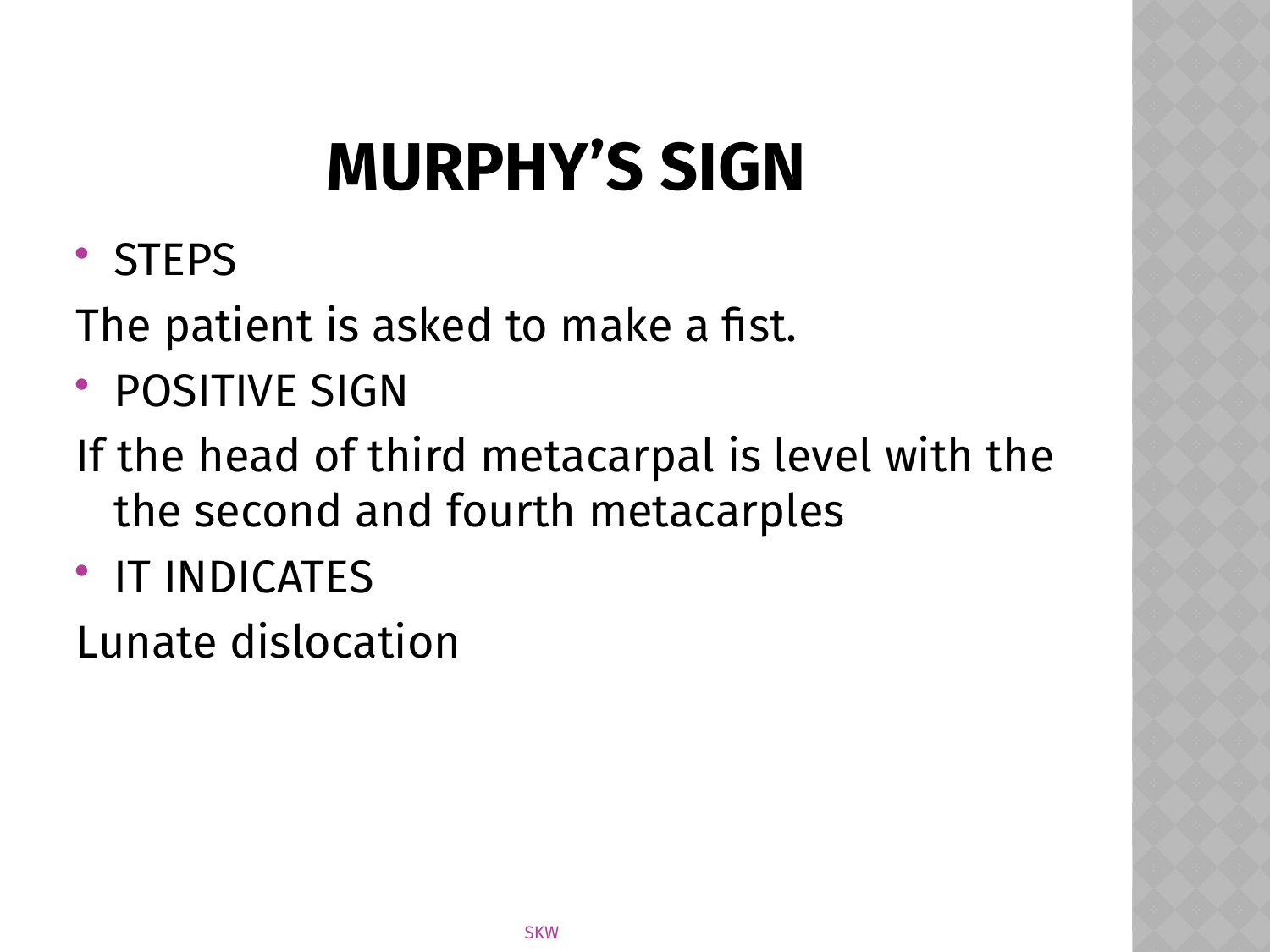

# MURPHY’S SIGN
STEPS
The patient is asked to make a fist.
POSITIVE SIGN
If the head of third metacarpal is level with the the second and fourth metacarples
IT INDICATES
Lunate dislocation
8
SKW